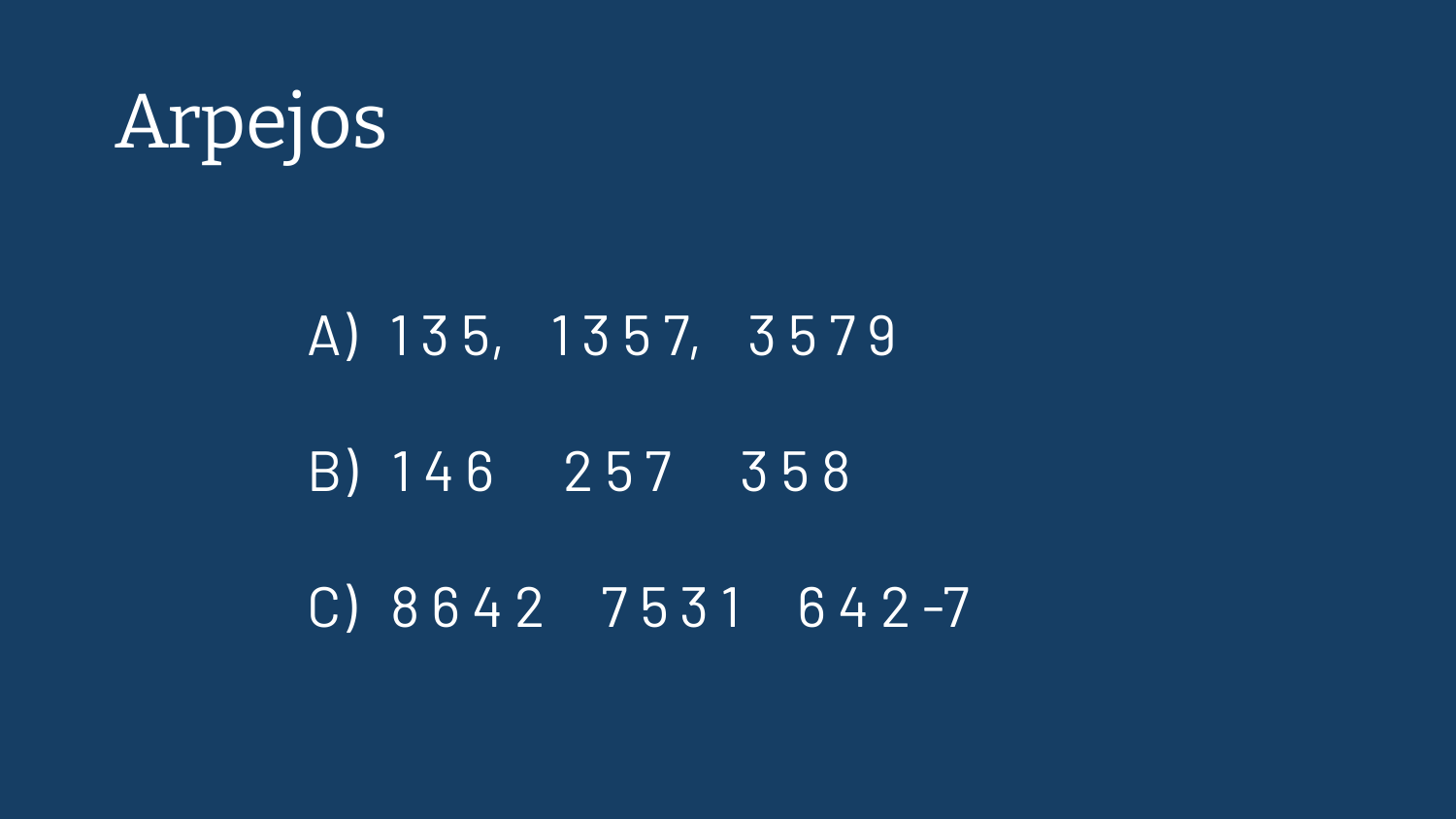

# Arpejos
1 3 5,    1 3 5 7,    3 5 7 9

B)   1 4 6      2 5 7      3 5 8

C)   8 6 4 2     7 5 3 1     6 4 2 -7